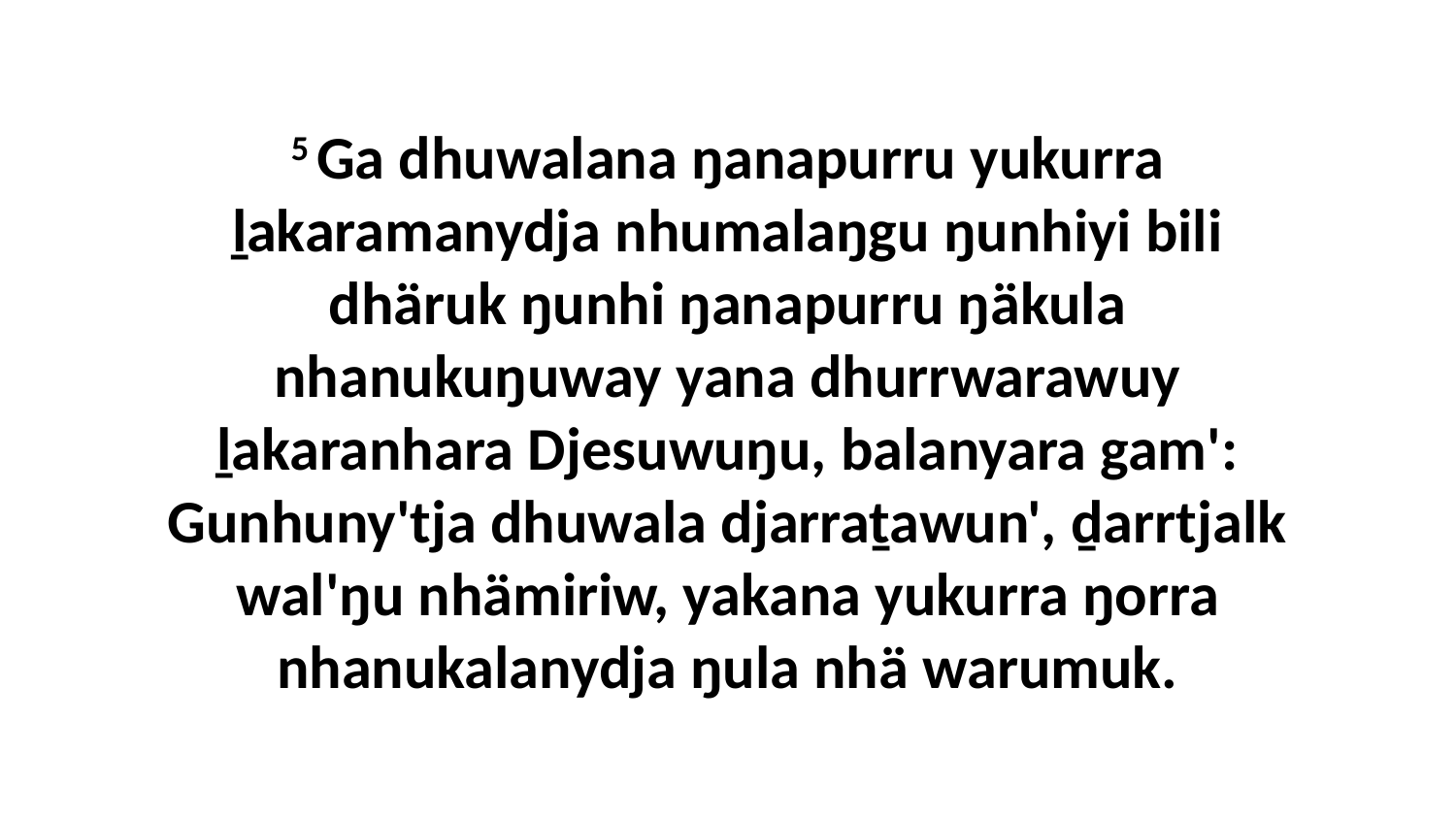

5 Ga dhuwalana ŋanapurru yukurra ḻakaramanydja nhumalaŋgu ŋunhiyi bili dhäruk ŋunhi ŋanapurru ŋäkula nhanukuŋuway yana dhurrwarawuy ḻakaranhara Djesuwuŋu, balanyara gam': Gunhuny'tja dhuwala djarraṯawun', ḏarrtjalk wal'ŋu nhämiriw, yakana yukurra ŋorra nhanukalanydja ŋula nhä warumuk.